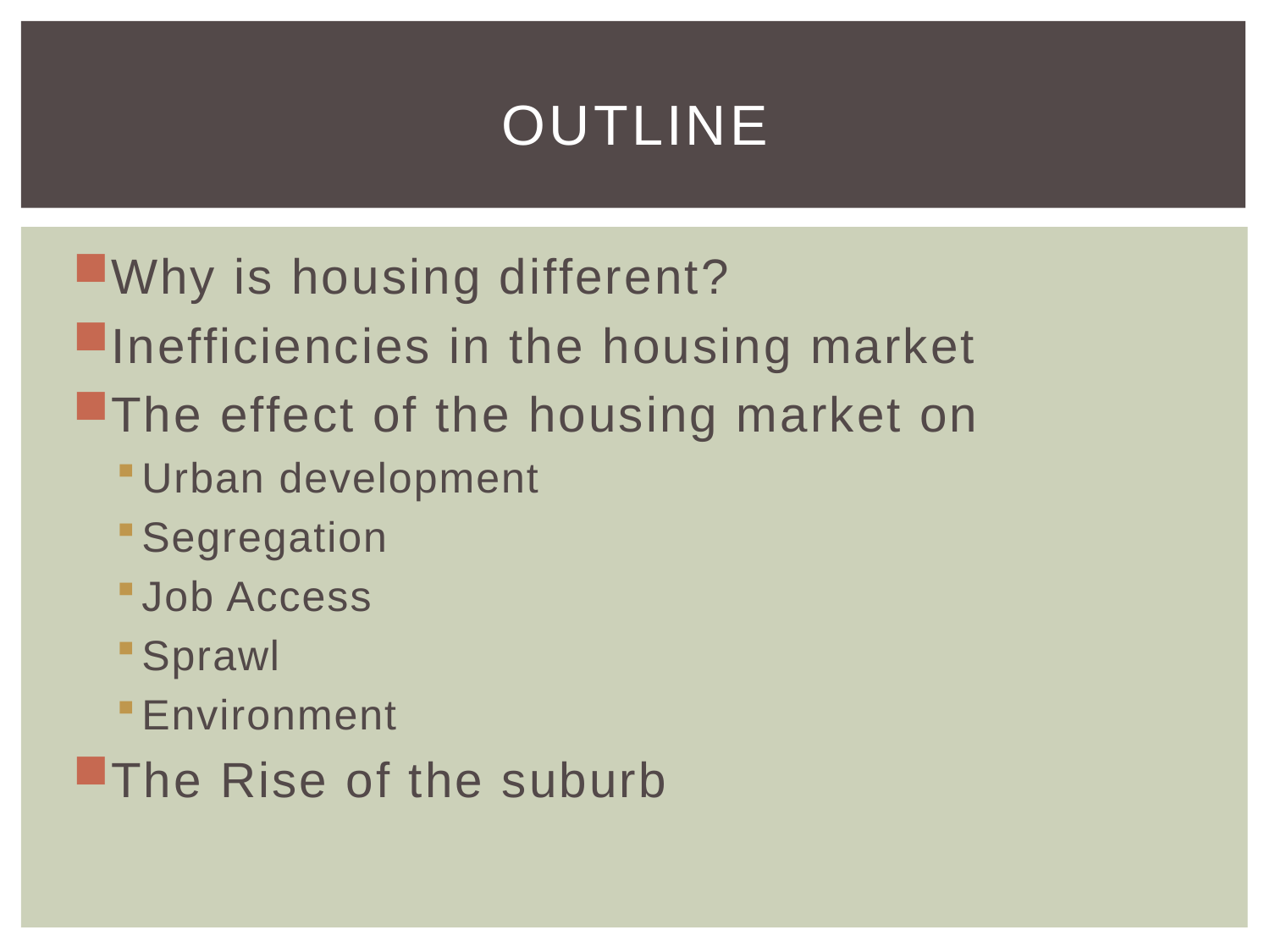

# Outline
Why is housing different?
Inefficiencies in the housing market
The effect of the housing market on
Urban development
Segregation
Job Access
Sprawl
Environment
The Rise of the suburb